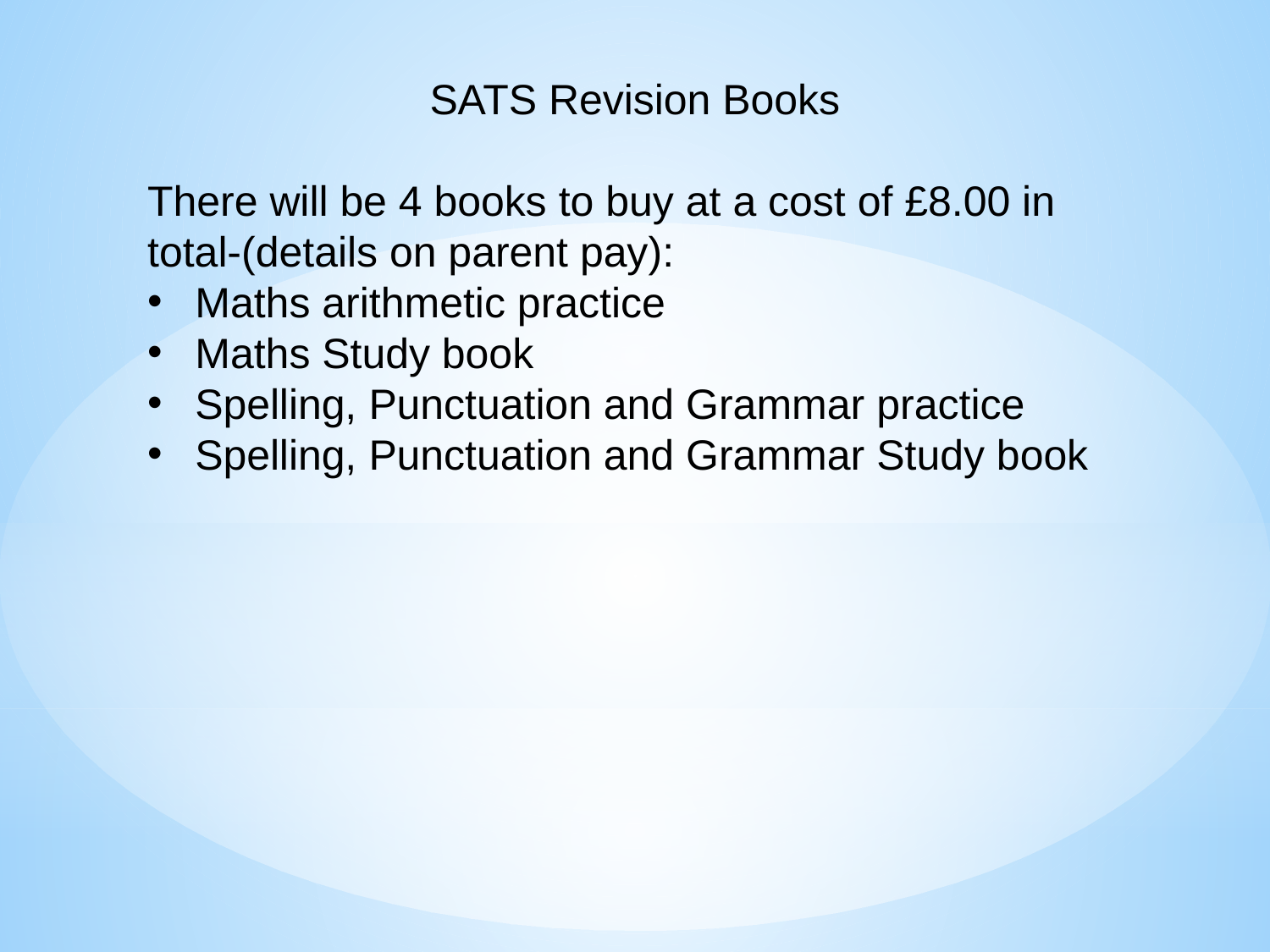

SATS Revision Books

There will be 4 books to buy at a cost of £8.00 in total-(details on parent pay):
Maths arithmetic practice
Maths Study book
Spelling, Punctuation and Grammar practice
Spelling, Punctuation and Grammar Study book